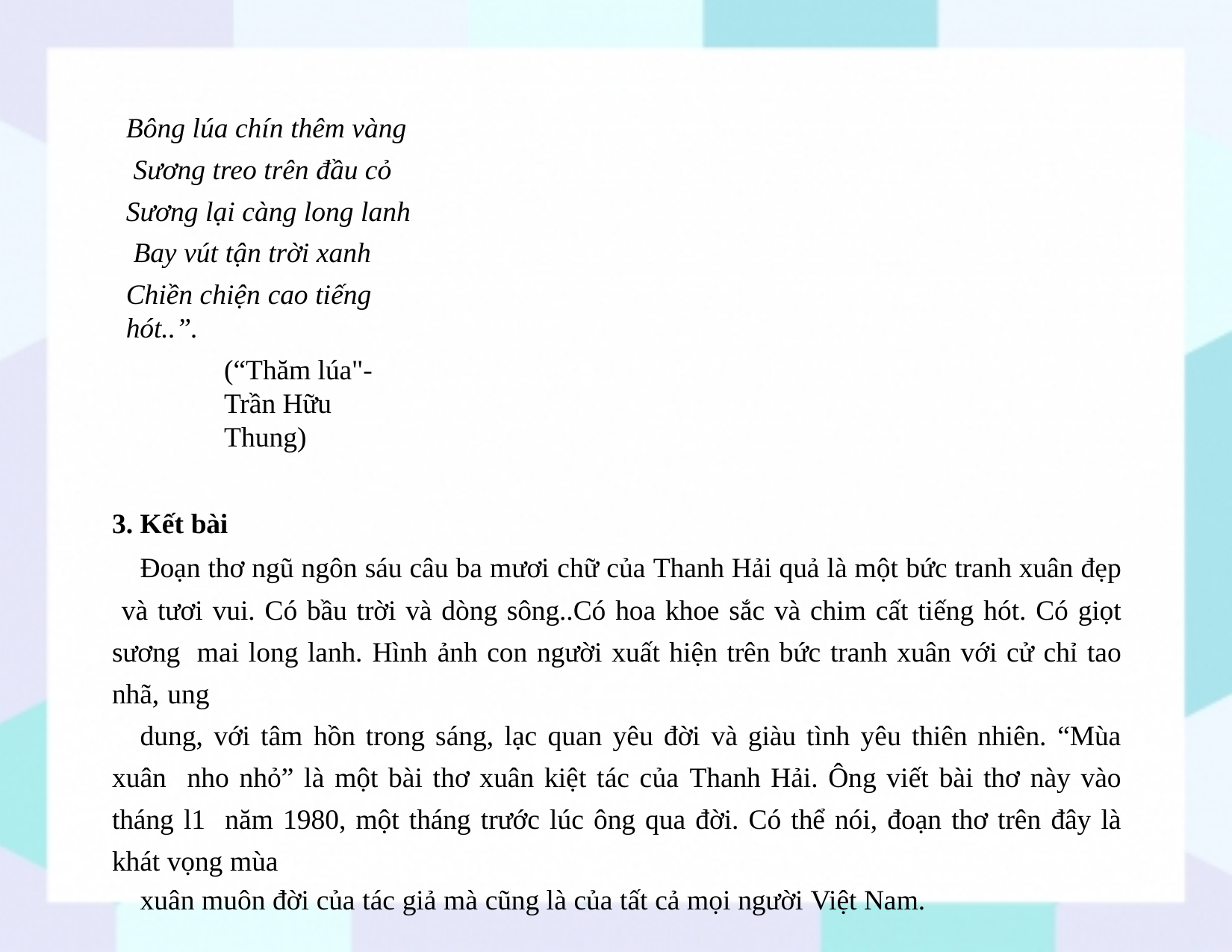

Bông lúa chín thêm vàng  Sương treo trên đầu cỏ  Sương lại càng long lanh  Bay vút tận trời xanh
Chiền chiện cao tiếng hót..”.
(“Thăm lúa"- Trần Hữu Thung)

3. Kết bài
Đoạn thơ ngũ ngôn sáu câu ba mươi chữ của Thanh Hải quả là một bức tranh xuân đẹp  và tươi vui. Có bầu trời và dòng sông..Có hoa khoe sắc và chim cất tiếng hót. Có giọt sương  mai long lanh. Hình ảnh con người xuất hiện trên bức tranh xuân với cử chỉ tao nhã, ung
dung, với tâm hồn trong sáng, lạc quan yêu đời và giàu tình yêu thiên nhiên. “Mùa xuân  nho nhỏ” là một bài thơ xuân kiệt tác của Thanh Hải. Ông viết bài thơ này vào tháng l1  năm 1980, một tháng trước lúc ông qua đời. Có thể nói, đoạn thơ trên đây là khát vọng mùa
xuân muôn đời của tác giả mà cũng là của tất cả mọi người Việt Nam.